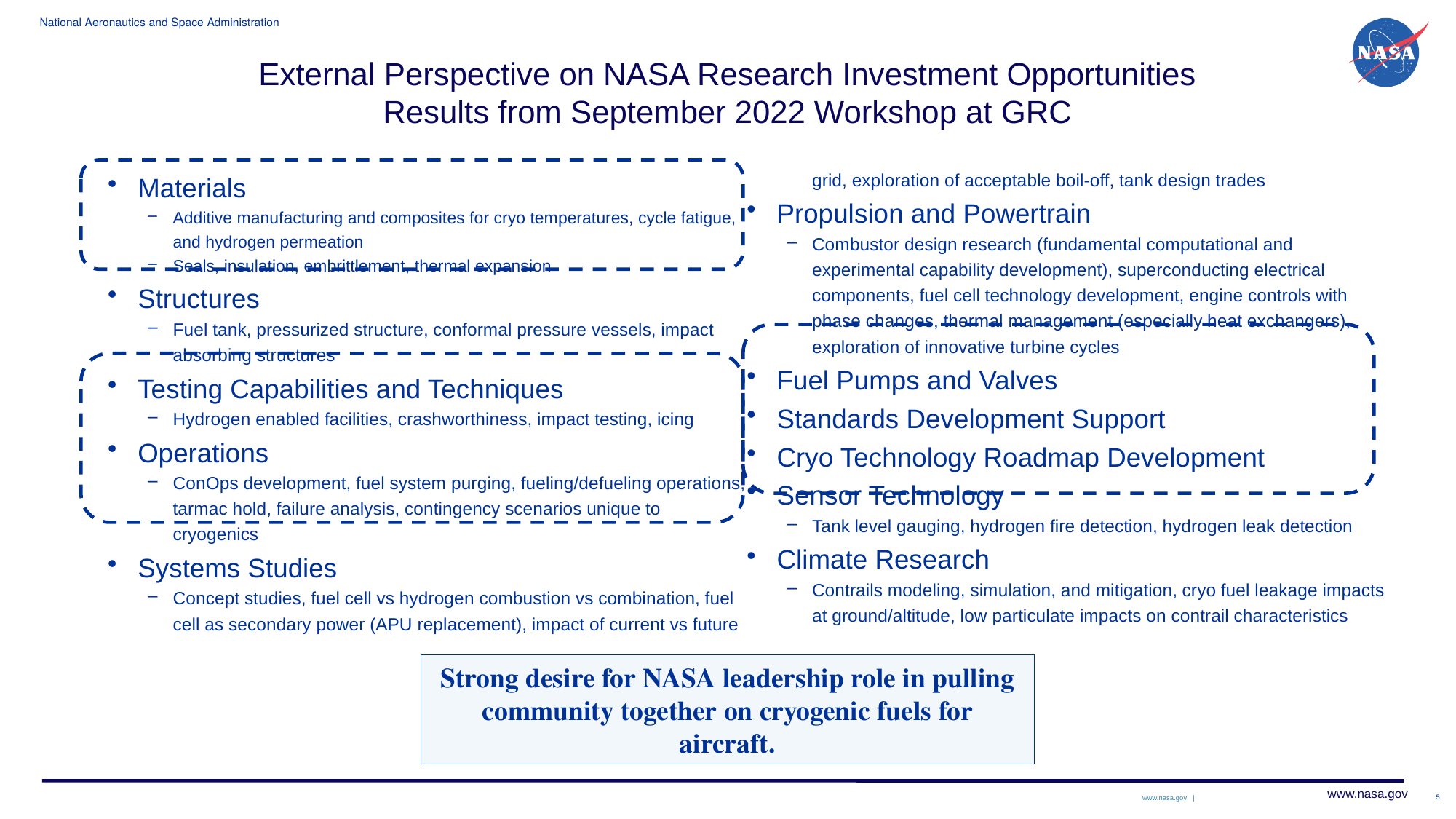

# External Perspective on NASA Research Investment Opportunities Results from September 2022 Workshop at GRC
Materials
Additive manufacturing and composites for cryo temperatures, cycle fatigue, and hydrogen permeation
Seals, insulation, embrittlement, thermal expansion
Structures
Fuel tank, pressurized structure, conformal pressure vessels, impact absorbing structures
Testing Capabilities and Techniques
Hydrogen enabled facilities, crashworthiness, impact testing, icing
Operations
ConOps development, fuel system purging, fueling/defueling operations, tarmac hold, failure analysis, contingency scenarios unique to cryogenics
Systems Studies
Concept studies, fuel cell vs hydrogen combustion vs combination, fuel cell as secondary power (APU replacement), impact of current vs future grid, exploration of acceptable boil-off, tank design trades
Propulsion and Powertrain
Combustor design research (fundamental computational and experimental capability development), superconducting electrical components, fuel cell technology development, engine controls with phase changes, thermal management (especially heat exchangers), exploration of innovative turbine cycles
Fuel Pumps and Valves
Standards Development Support
Cryo Technology Roadmap Development
Sensor Technology
Tank level gauging, hydrogen fire detection, hydrogen leak detection
Climate Research
Contrails modeling, simulation, and mitigation, cryo fuel leakage impacts at ground/altitude, low particulate impacts on contrail characteristics

Strong desire for NASA leadership role in pulling community together on cryogenic fuels for aircraft.
www.nasa.gov   |
5